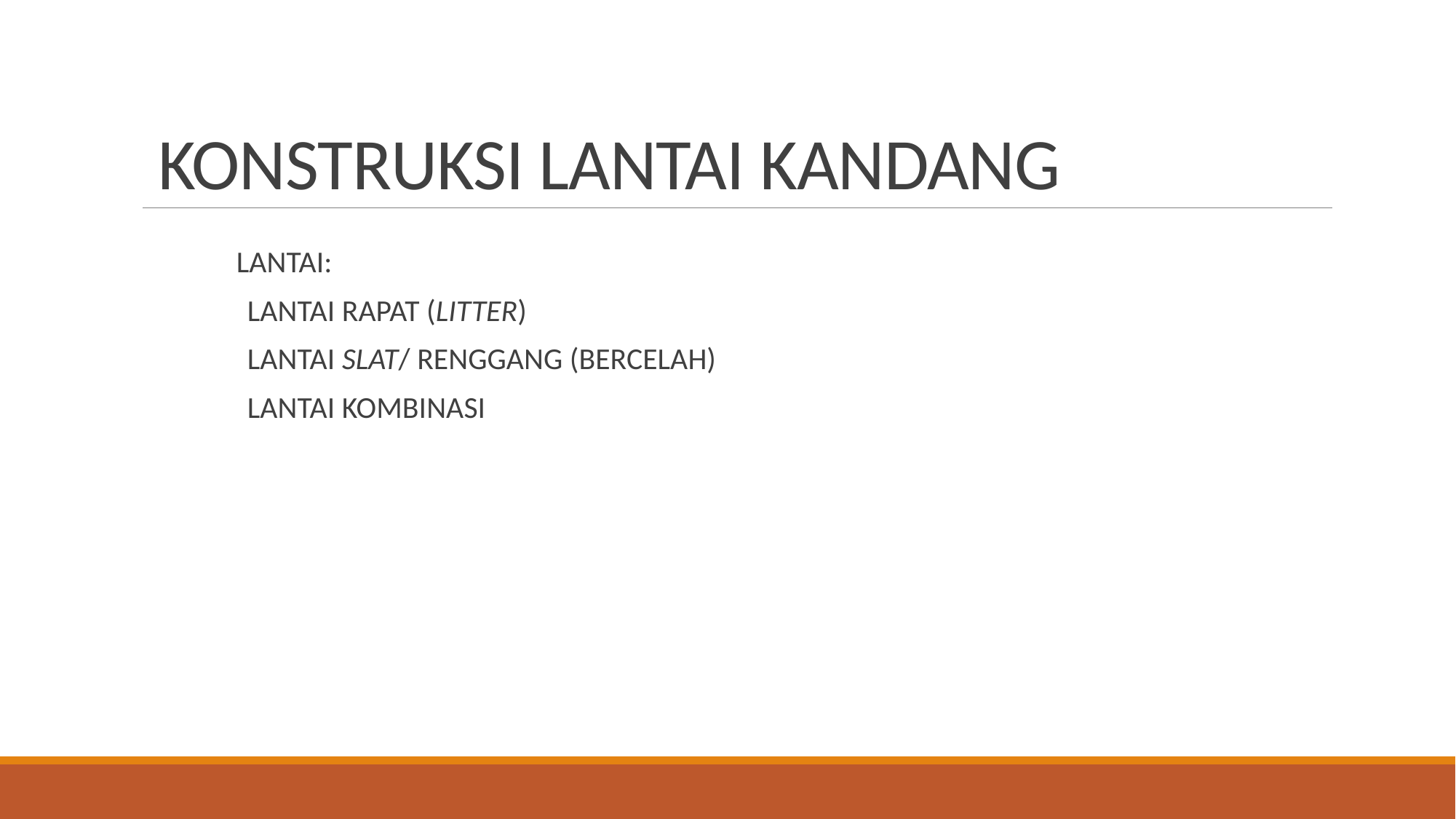

# KONSTRUKSI LANTAI KANDANG

LANTAI:
LANTAI RAPAT (LITTER)
LANTAI SLAT/ RENGGANG (BERCELAH)
LANTAI KOMBINASI